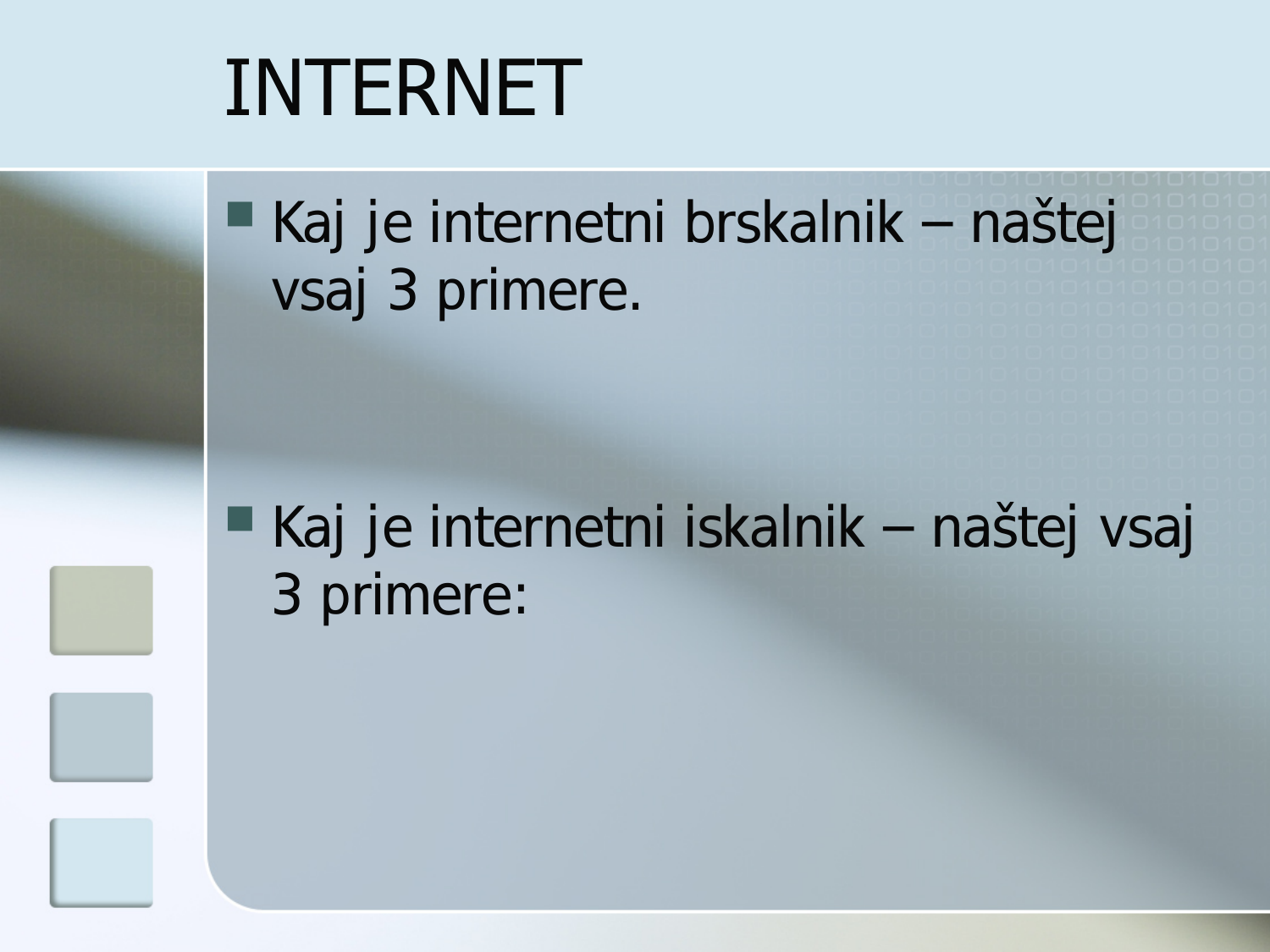

# INTERNET
Kaj je internetni brskalnik – naštej vsaj 3 primere.

Kaj je internetni iskalnik – naštej vsaj 3 primere: